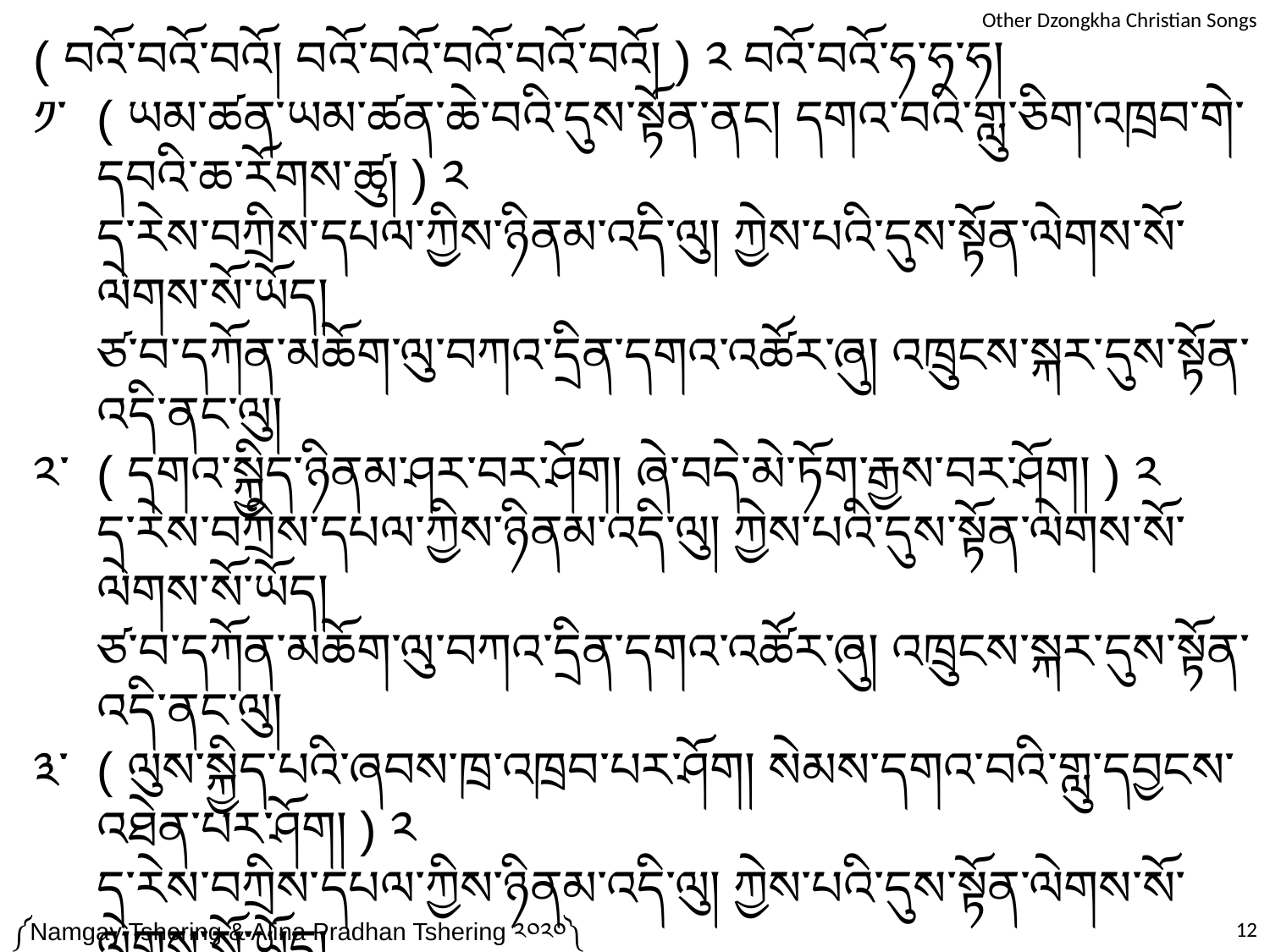

( བའོ་བའོ་བའོ། བའོ་བའོ་བའོ་བའོ་བའོ། ) ༢ བའོ་བའོ་ཧ་ཧ་ཧ།
༡་	( ཡམ་ཚན་ཡམ་ཚན་ཆེ་བའི་དུས་སྟོན་ནང། དགའ་བའི་གླུ་ཅིག་འཁྲབ་གེ་དབའི་ཆ་རོགས་ཚུ། ) ༢
	ད་རེས་བཀྲིས་དཔལ་ཀྱིས་ཉིནམ་འདི་ལུ། ཀྱེས་པའི་དུས་སྟོན་ལེགས་སོ་ལེགས་སོ་ཡོད།
	ཙ་བ་དཀོན་མཆོག་ལུ་བཀའ་དྲིན་དགའ་འཚོར་ཞུ། འཁྲུངས་སྐར་དུས་སྟོན་འདི་ནང་ལུ།
༢་	( དགའ་སྐྱིད་ཉིནམ་ཤར་བར་ཤོག། ཞེ་བདེ་མེ་ཏོག་རྒྱས་བར་ཤོག། ) ༢
	ད་རེས་བཀྲིས་དཔལ་ཀྱིས་ཉིནམ་འདི་ལུ། ཀྱེས་པའི་དུས་སྟོན་ལེགས་སོ་ལེགས་སོ་ཡོད།
	ཙ་བ་དཀོན་མཆོག་ལུ་བཀའ་དྲིན་དགའ་འཚོར་ཞུ། འཁྲུངས་སྐར་དུས་སྟོན་འདི་ནང་ལུ།
༣་	( ལུས་སྐྱིད་པའི་ཞབས་ཁྲ་འཁྲབ་པར་ཤོག། སེམས་དགའ་བའི་གླུ་དབྱངས་འཐེན་པར་ཤོག། ) ༢
	ད་རེས་བཀྲིས་དཔལ་ཀྱིས་ཉིནམ་འདི་ལུ། ཀྱེས་པའི་དུས་སྟོན་ལེགས་སོ་ལེགས་སོ་ཡོད།
	ཙ་བ་དཀོན་མཆོག་ལུ་བཀའ་དྲིན་དགའ་འཚོར་ཞུ། འཁྲུངས་སྐར་དུས་སྟོན་འདི་ནང་ལུ།
བའོ་བའོ་བའོ། བའོ་བའོ་བའོ་བའོ་བའོ།
༤་	( ངེའི་སེམས་དགའ་མི་དགའ་ཧིང་ལས་རང། ད་རེས་འཁྲུངས་སྐར་དུས་སྟོན་འདི་ནང། ) ༢
	ད་རེས་བཀྲིས་དཔལ་ཀྱིས་ཉིནམ་འདི་ལུ། ཀྱེས་པའི་དུས་སྟོན་ལེགས་སོ་ལེགས་སོ་ཡོད།
	ཙ་བ་དཀོན་མཆོག་ལུ་བཀའ་དྲིན་དགའ་འཚོར་ཞུ། འཁྲུངས་སྐར་དུས་སྟོན་འདི་ནང་ལུ།
( བའོ་བའོ་བའོ་བའོ་བའོ་བའོ། བའོ་བའོ་ཧ་ཧ་ཧ། ) ༢
༼Namgay Tshering & Alina Pradhan Tshering ༢༠༢༠༽
12